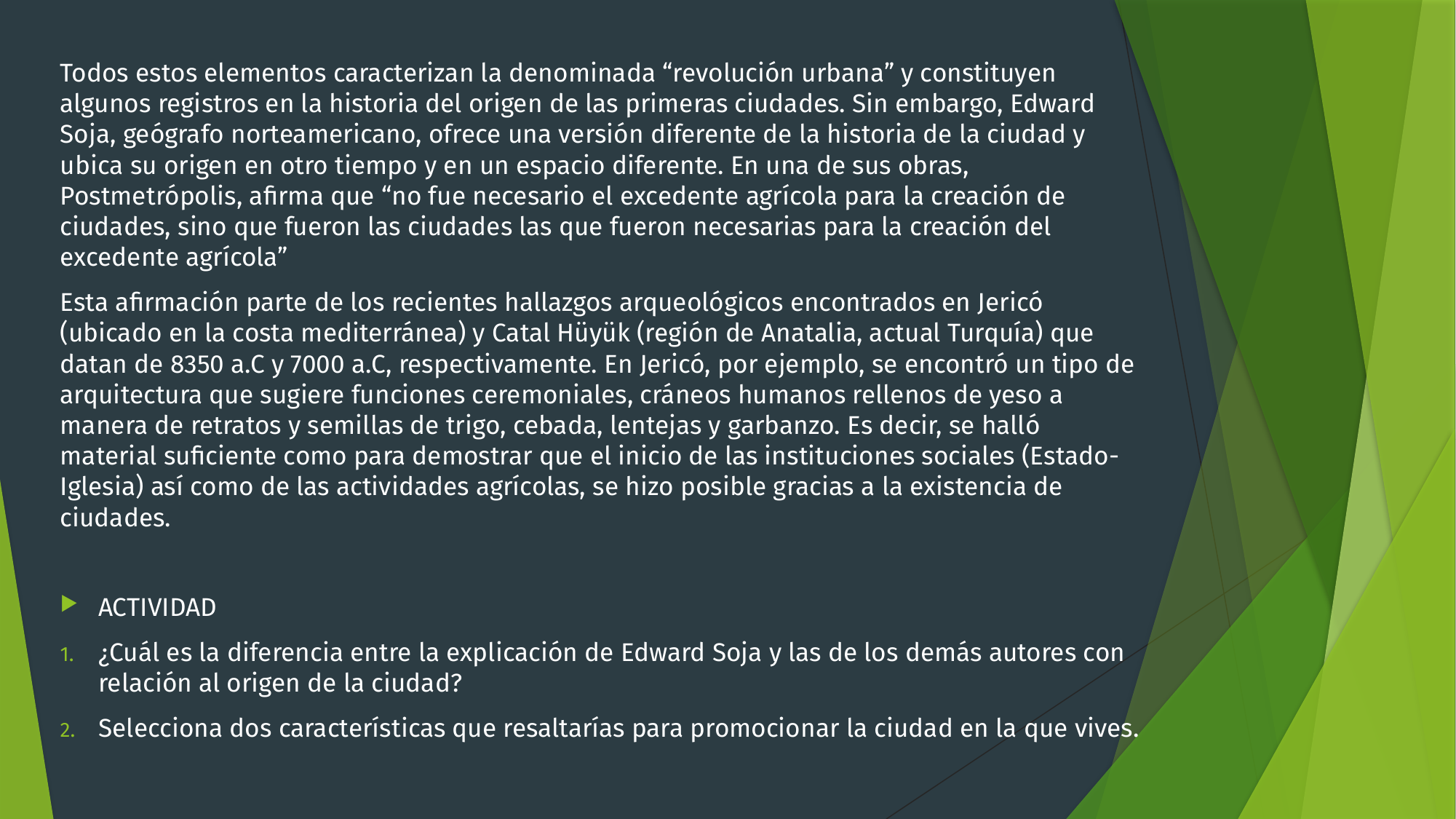

Todos estos elementos caracterizan la denominada “revolución urbana” y constituyen algunos registros en la historia del origen de las primeras ciudades. Sin embargo, Edward Soja, geógrafo norteamericano, ofrece una versión diferente de la historia de la ciudad y ubica su origen en otro tiempo y en un espacio diferente. En una de sus obras, Postmetrópolis, afirma que “no fue necesario el excedente agrícola para la creación de ciudades, sino que fueron las ciudades las que fueron necesarias para la creación del excedente agrícola”
Esta afirmación parte de los recientes hallazgos arqueológicos encontrados en Jericó (ubicado en la costa mediterránea) y Catal Hüyük (región de Anatalia, actual Turquía) que datan de 8350 a.C y 7000 a.C, respectivamente. En Jericó, por ejemplo, se encontró un tipo de arquitectura que sugiere funciones ceremoniales, cráneos humanos rellenos de yeso a manera de retratos y semillas de trigo, cebada, lentejas y garbanzo. Es decir, se halló material suficiente como para demostrar que el inicio de las instituciones sociales (Estado-Iglesia) así como de las actividades agrícolas, se hizo posible gracias a la existencia de ciudades.

ACTIVIDAD
¿Cuál es la diferencia entre la explicación de Edward Soja y las de los demás autores con relación al origen de la ciudad?
Selecciona dos características que resaltarías para promocionar la ciudad en la que vives.